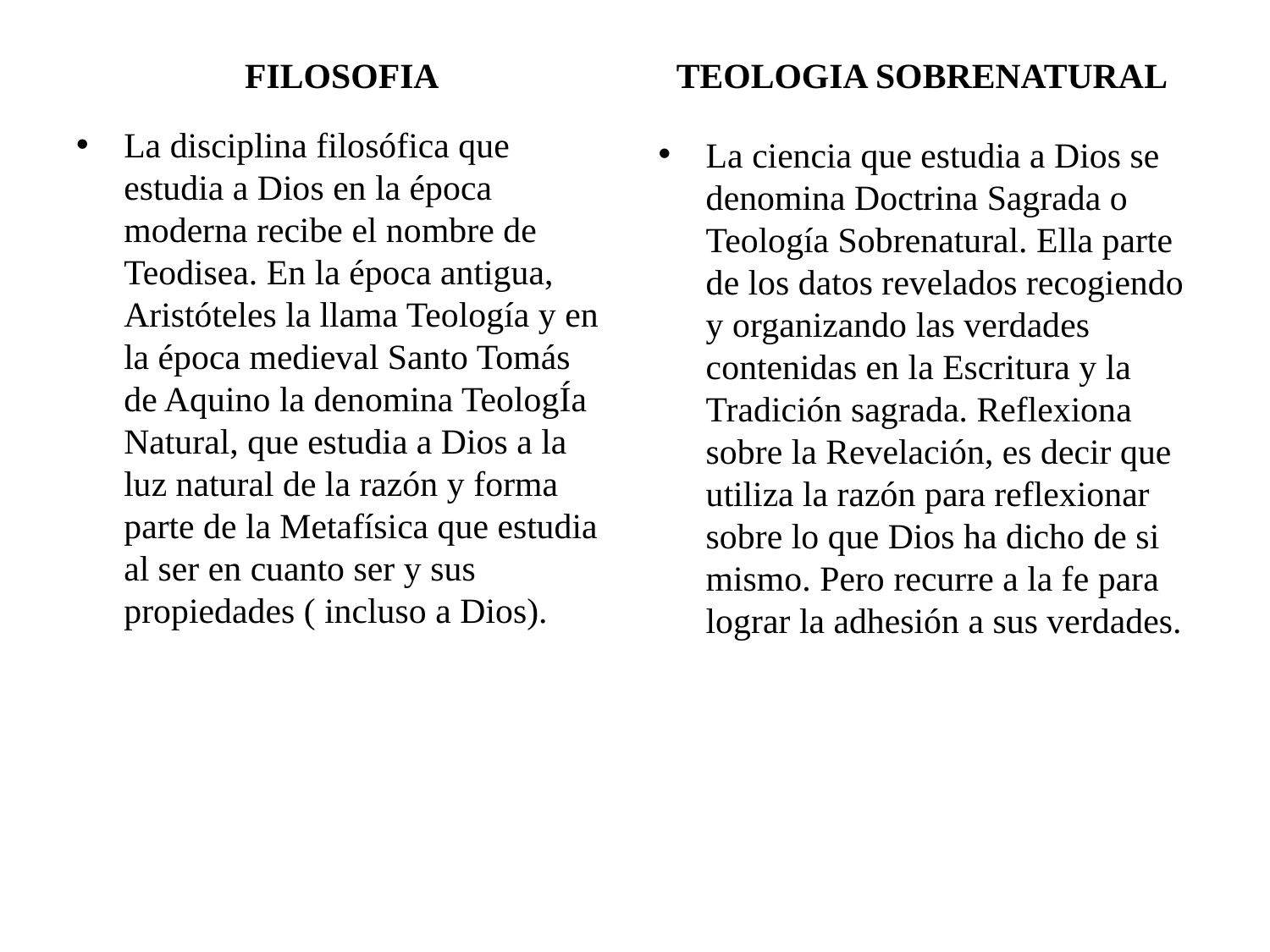

# FILOSOFIA                           TEOLOGIA SOBRENATURAL
La disciplina filosófica que estudia a Dios en la época moderna recibe el nombre de Teodisea. En la época antigua, Aristóteles la llama Teología y en la época medieval Santo Tomás de Aquino la denomina TeologÍa Natural, que estudia a Dios a la luz natural de la razón y forma parte de la Metafísica que estudia al ser en cuanto ser y sus propiedades ( incluso a Dios).
La ciencia que estudia a Dios se denomina Doctrina Sagrada o Teología Sobrenatural. Ella parte de los datos revelados recogiendo y organizando las verdades contenidas en la Escritura y la Tradición sagrada. Reflexiona sobre la Revelación, es decir que utiliza la razón para reflexionar sobre lo que Dios ha dicho de si mismo. Pero recurre a la fe para lograr la adhesión a sus verdades.